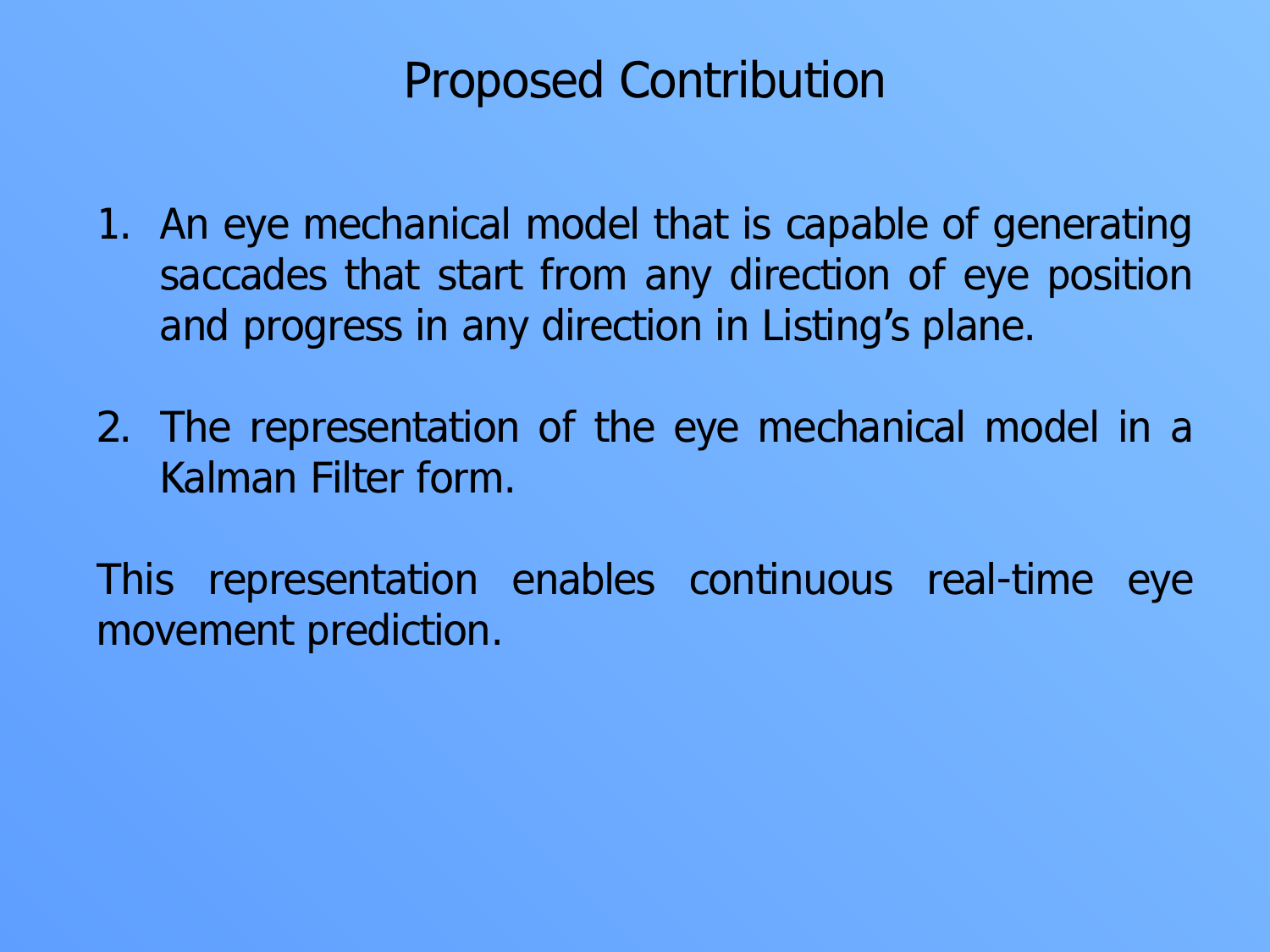

Proposed Contribution
An eye mechanical model that is capable of generating saccades that start from any direction of eye position and progress in any direction in Listing’s plane.

The representation of the eye mechanical model in a Kalman Filter form.

This representation enables continuous real-time eye movement prediction.